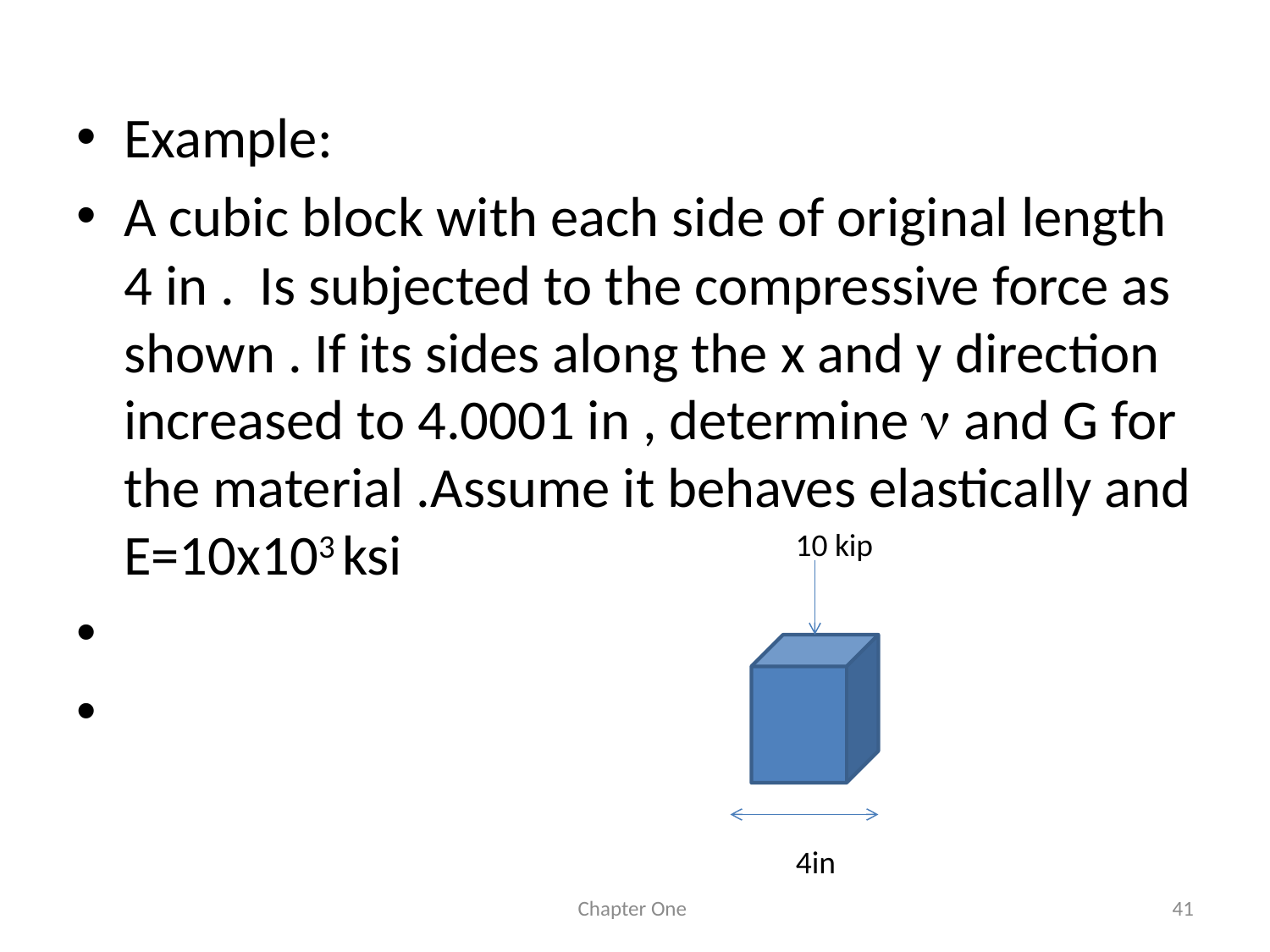

Example:
A cubic block with each side of original length 4 in .  Is subjected to the compressive force as shown . If its sides along the x and y direction increased to 4.0001 in , determine ν and G for the material .Assume it behaves elastically and E=10x103 ksi

10 kip

4in
Chapter One
41